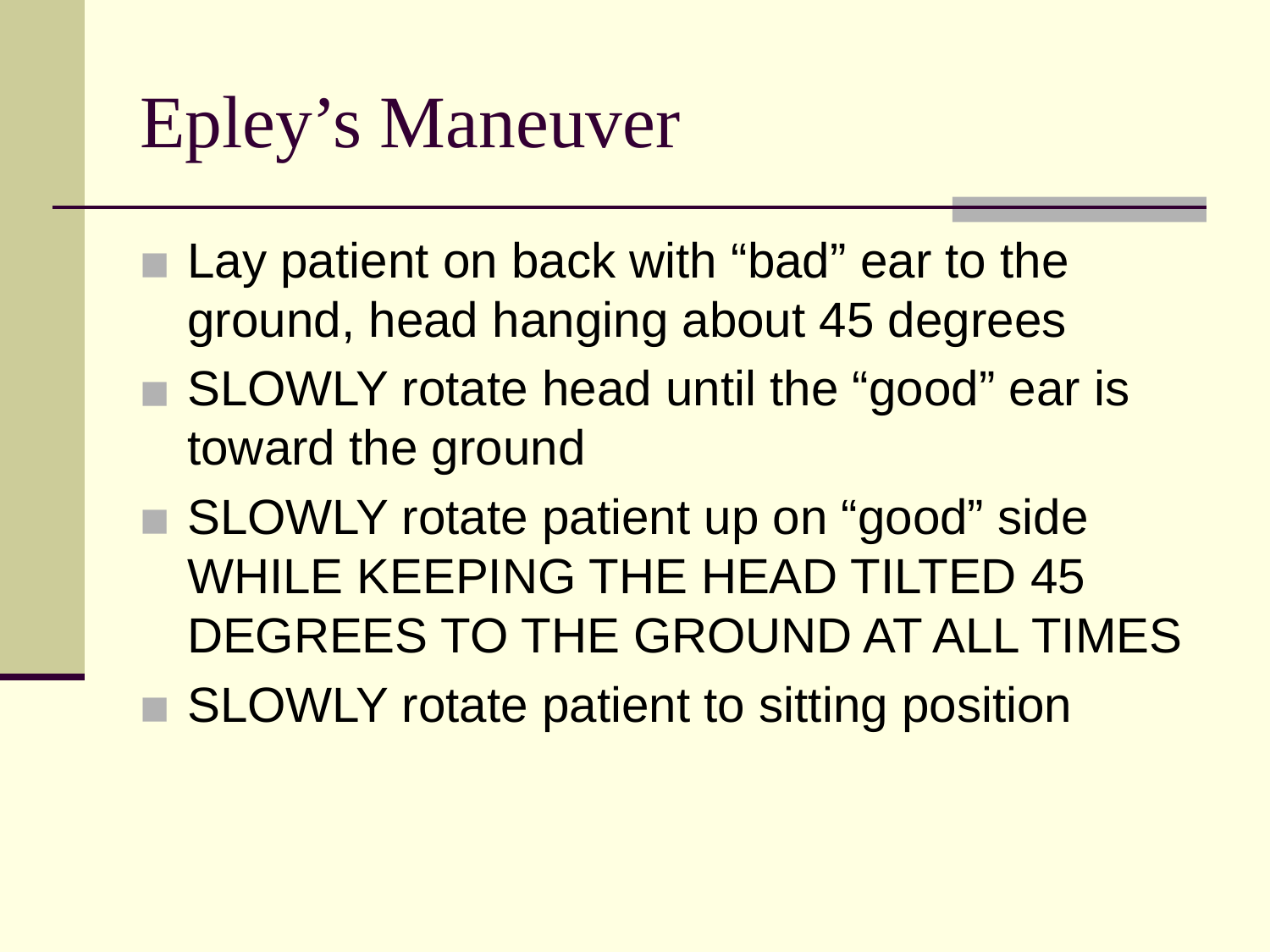

Epley’s Maneuver
Lay patient on back with “bad” ear to the ground, head hanging about 45 degrees
SLOWLY rotate head until the “good” ear is toward the ground
SLOWLY rotate patient up on “good” side WHILE KEEPING THE HEAD TILTED 45 DEGREES TO THE GROUND AT ALL TIMES
SLOWLY rotate patient to sitting position